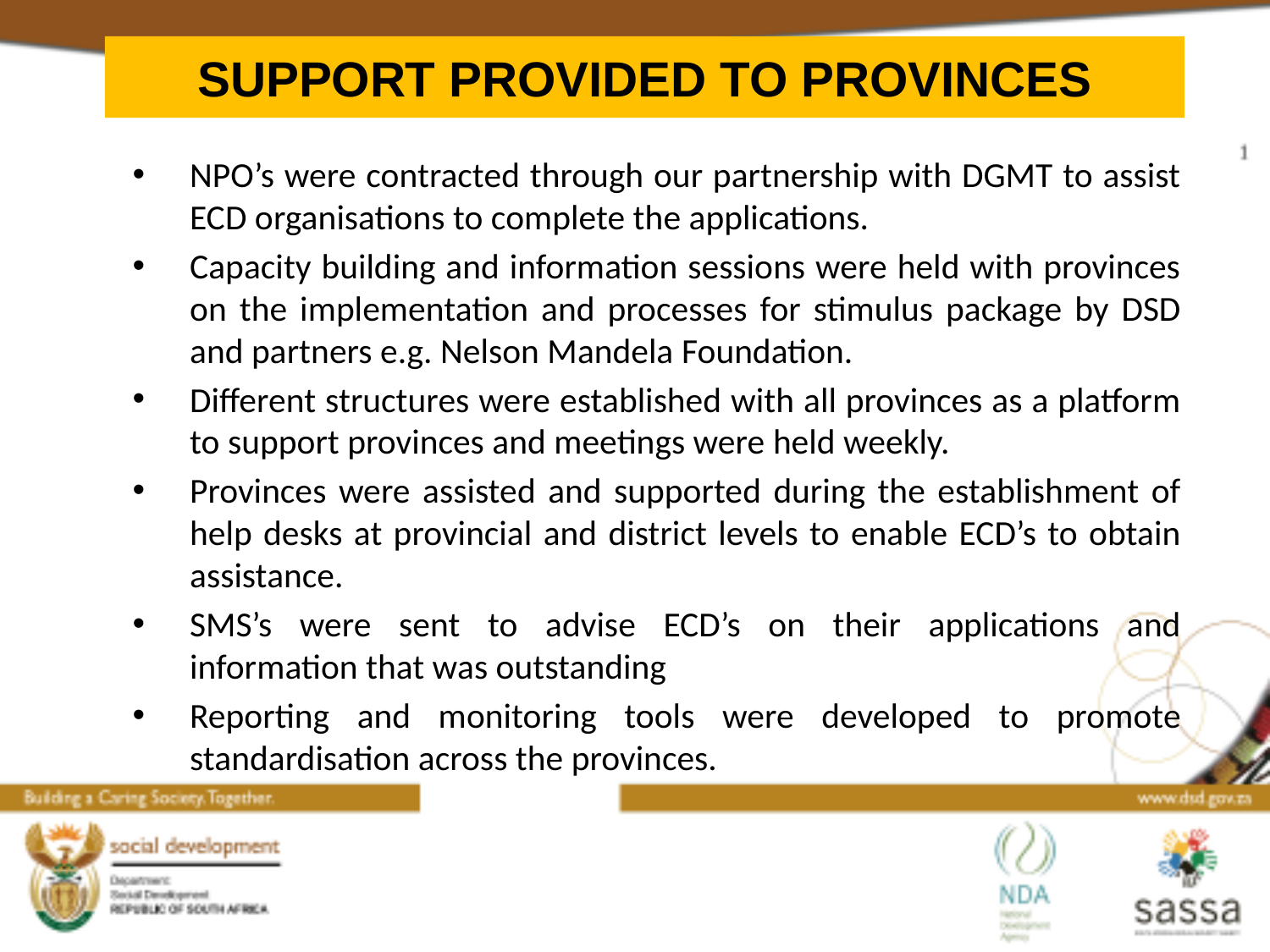

# SUPPORT PROVIDED TO PROVINCES
NPO’s were contracted through our partnership with DGMT to assist ECD organisations to complete the applications.
Capacity building and information sessions were held with provinces on the implementation and processes for stimulus package by DSD and partners e.g. Nelson Mandela Foundation.
Different structures were established with all provinces as a platform to support provinces and meetings were held weekly.
Provinces were assisted and supported during the establishment of help desks at provincial and district levels to enable ECD’s to obtain assistance.
SMS’s were sent to advise ECD’s on their applications and information that was outstanding
Reporting and monitoring tools were developed to promote standardisation across the provinces.